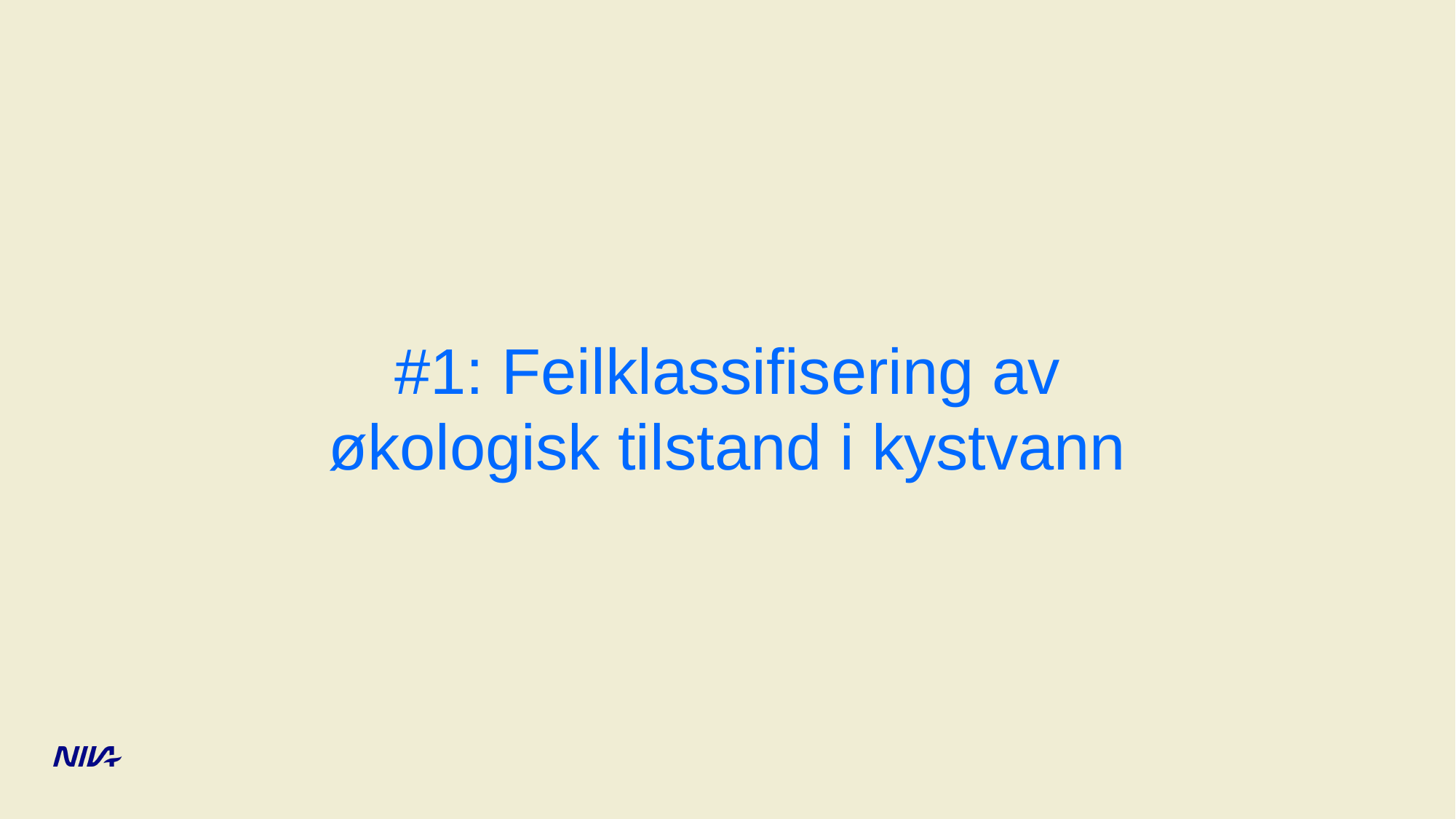

# #1: Feilklassifisering av økologisk tilstand i kystvann